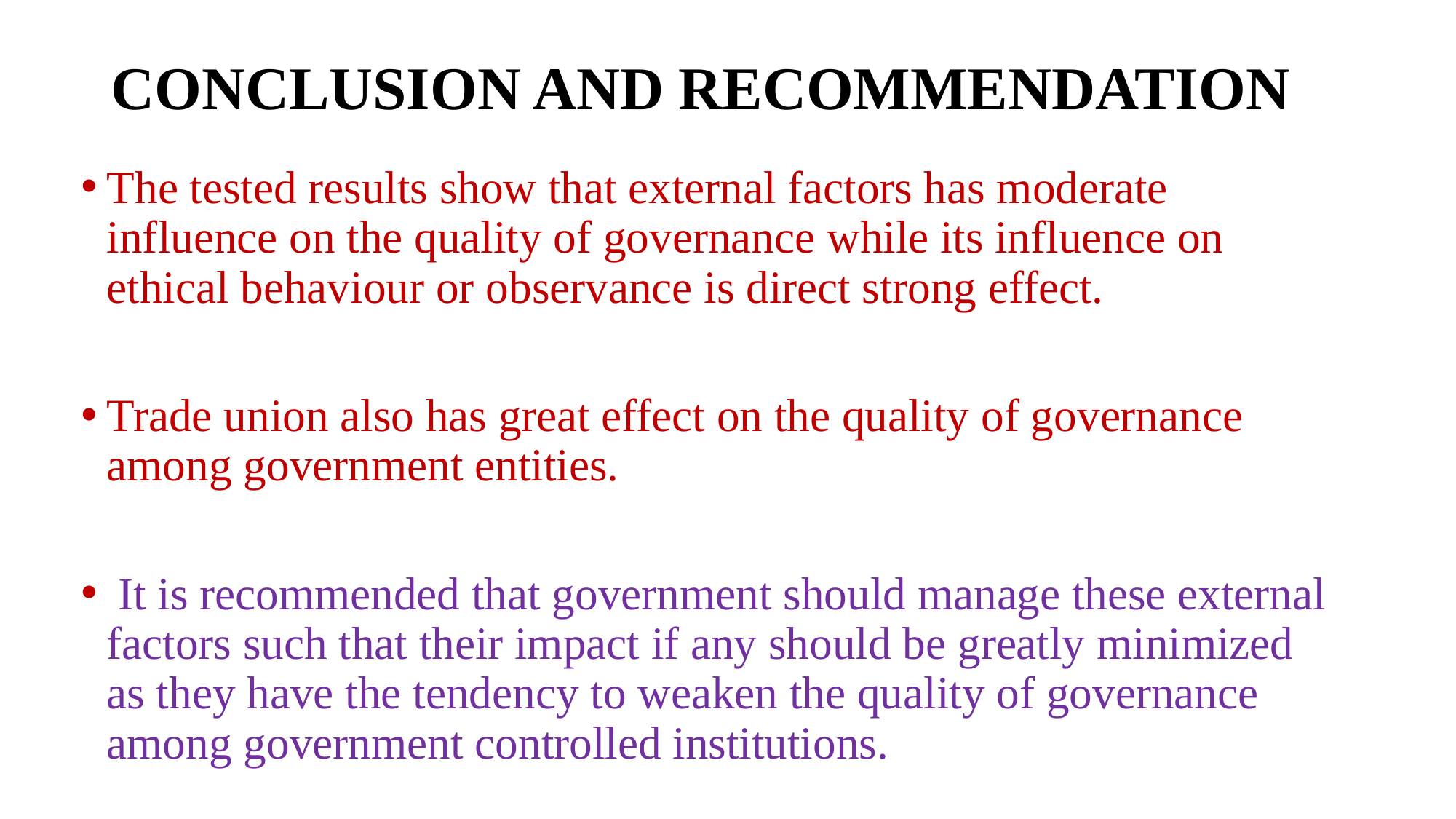

# CONCLUSION AND RECOMMENDATION
The tested results show that external factors has moderate influence on the quality of governance while its influence on ethical behaviour or observance is direct strong effect.

Trade union also has great effect on the quality of governance among government entities.

 It is recommended that government should manage these external factors such that their impact if any should be greatly minimized as they have the tendency to weaken the quality of governance among government controlled institutions.